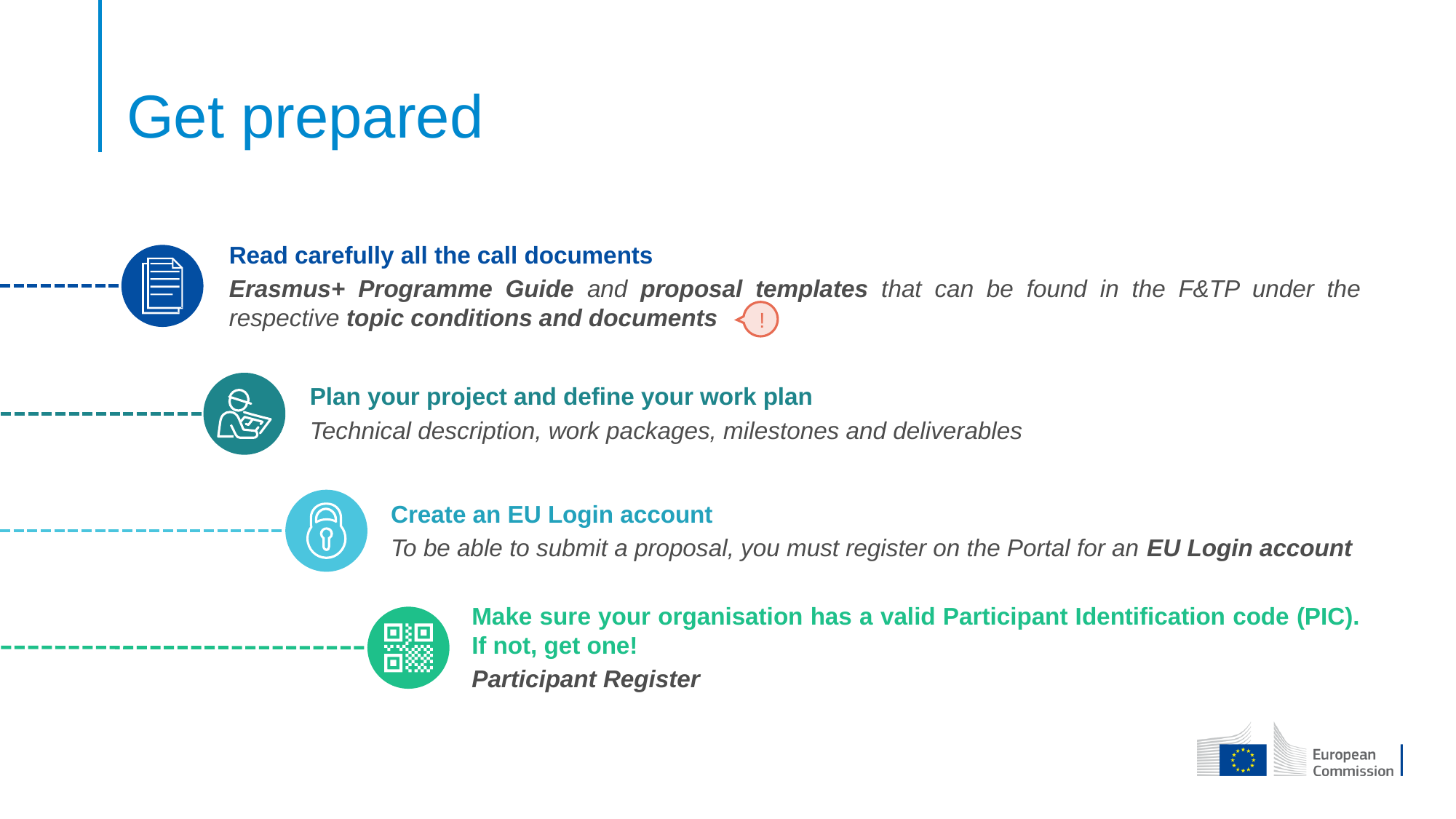

# Get prepared
Read carefully all the call documents
Erasmus+ Programme Guide and proposal templates that can be found in the F&TP under the respective topic conditions and documents

!

Plan your project and define your work plan
Technical description, work packages, milestones and deliverables

Create an EU Login account
To be able to submit a proposal, you must register on the Portal for an EU Login account

Make sure your organisation has a valid Participant Identification code (PIC). If not, get one!
Participant Register